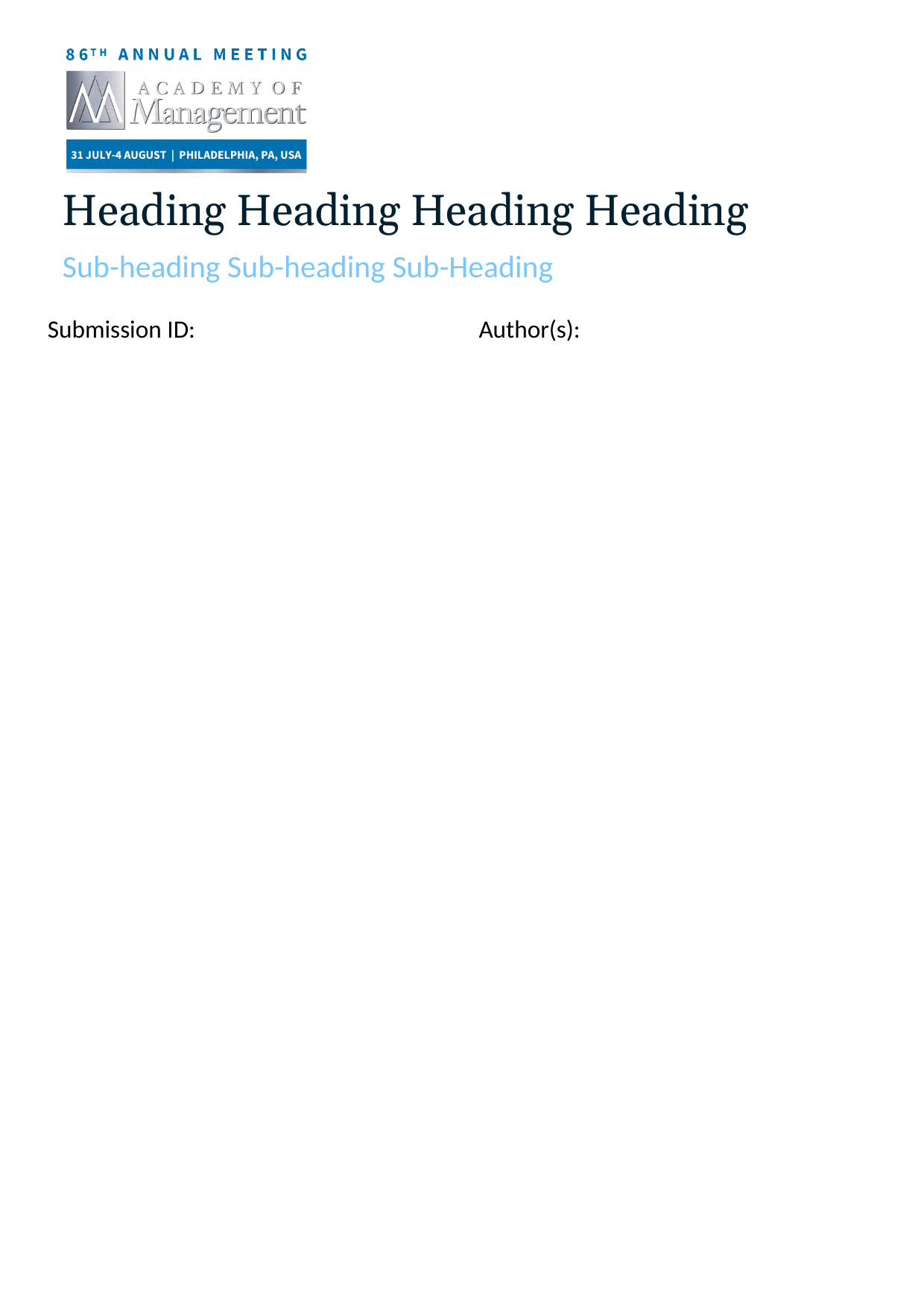

Heading Heading Heading Heading
Sub-heading Sub-heading Sub-Heading
Submission ID:
Author(s):